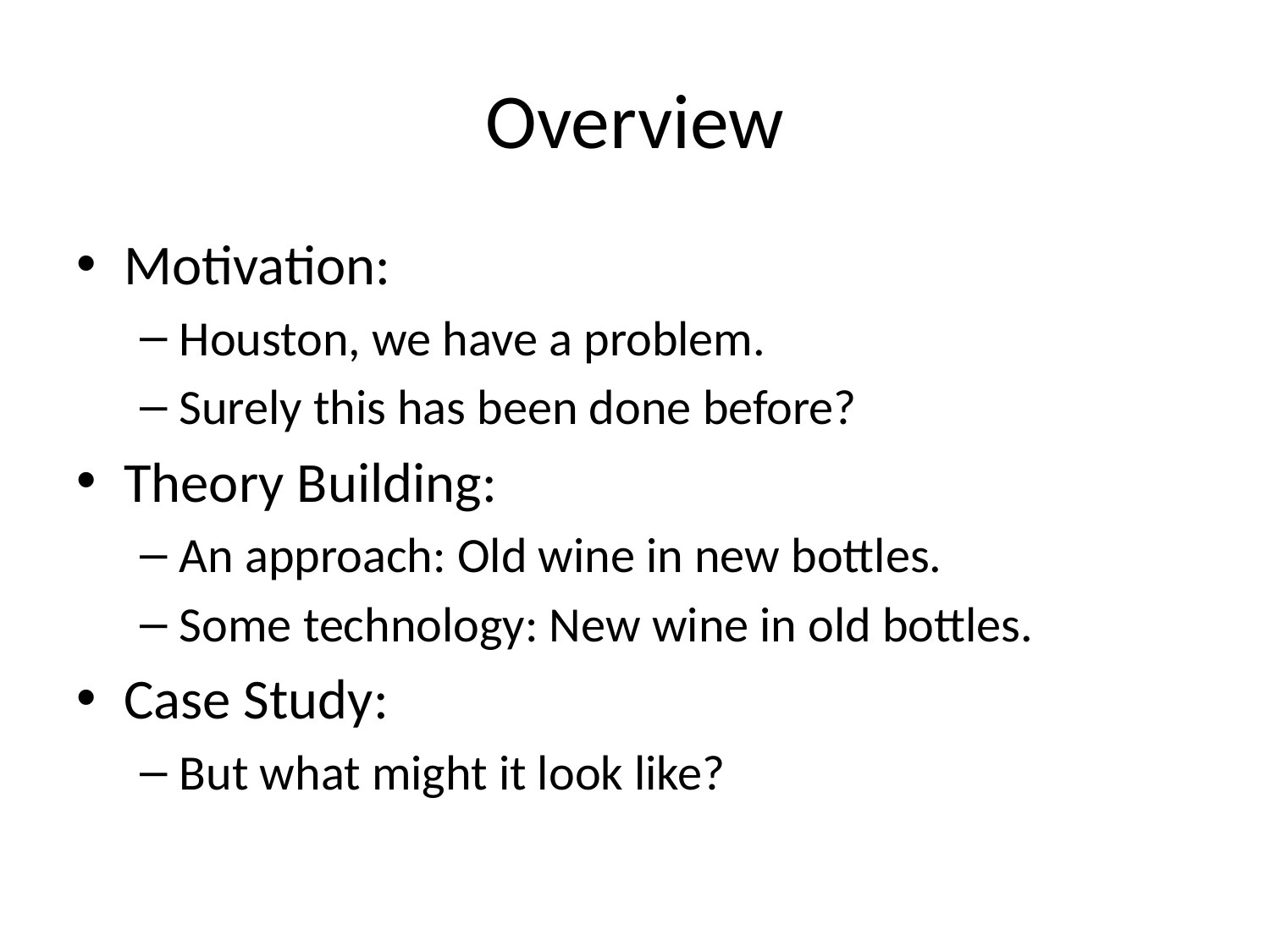

# Overview
Motivation:
Houston, we have a problem.
Surely this has been done before?
Theory Building:
An approach: Old wine in new bottles.
Some technology: New wine in old bottles.
Case Study:
But what might it look like?